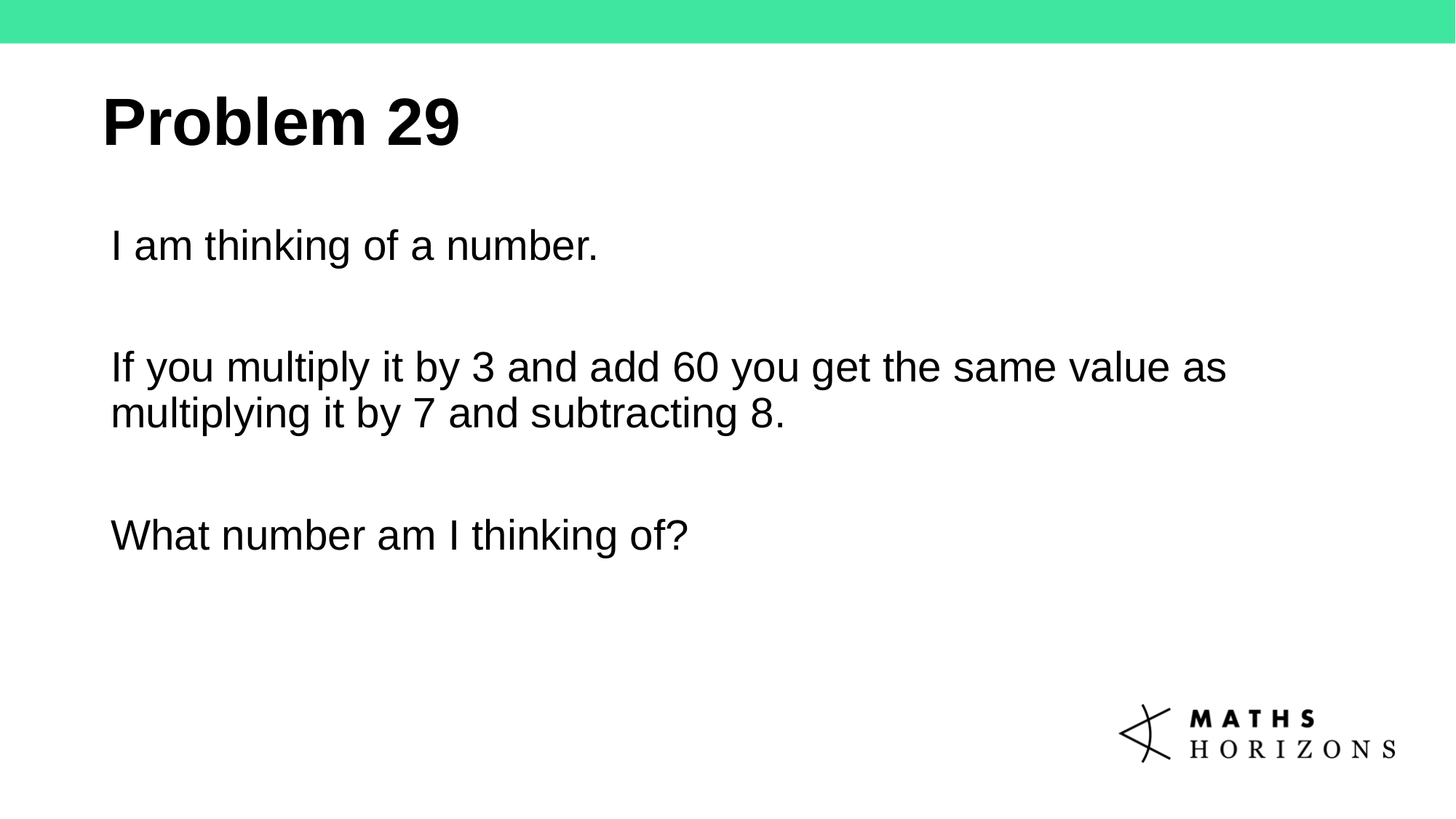

Problem 29
I am thinking of a number.

If you multiply it by 3 and add 60 you get the same value as multiplying it by 7 and subtracting 8.

What number am I thinking of?